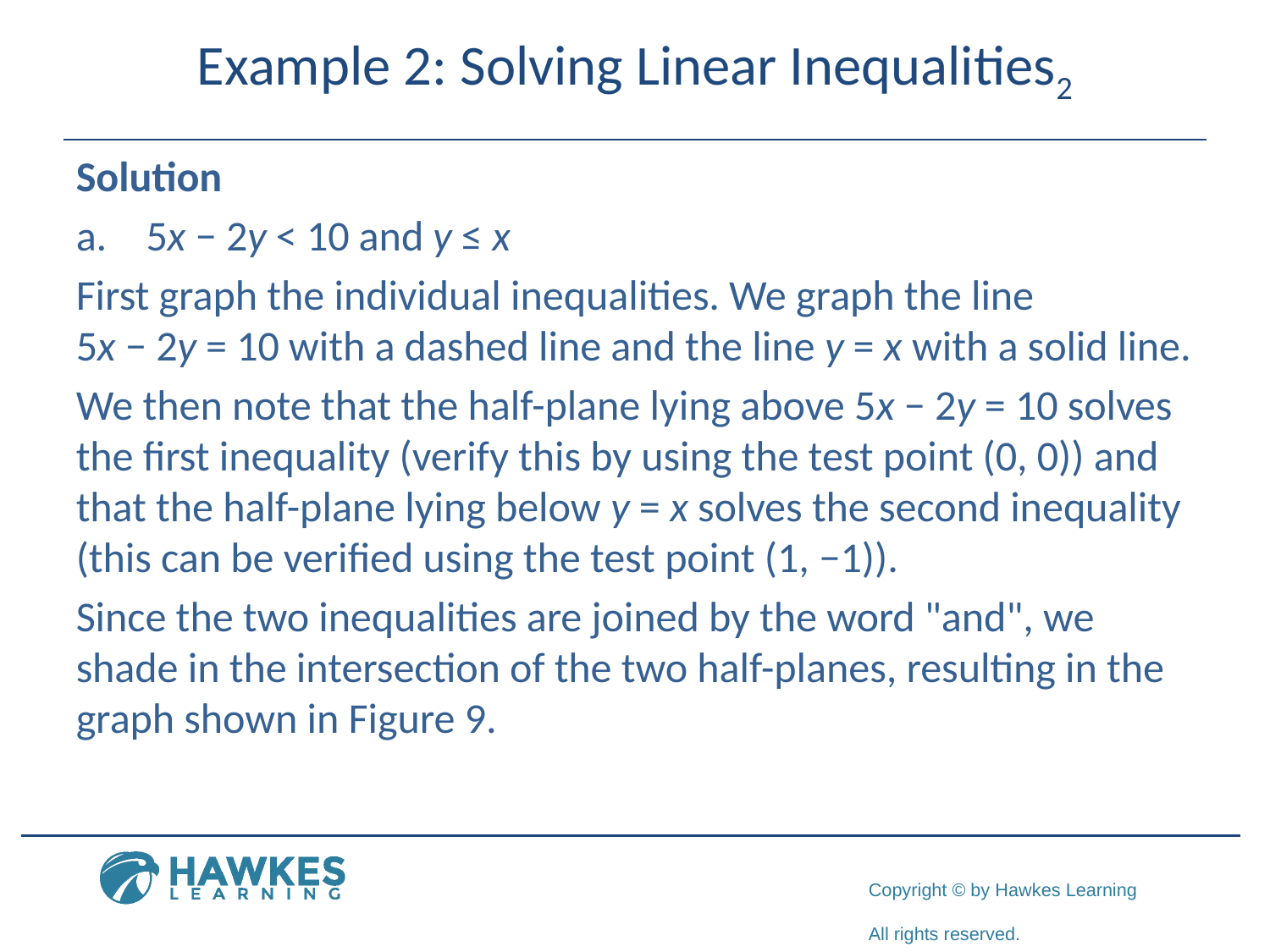

# Example 2: Solving Linear Inequalities2
Solution
a.	​5x − 2y < 10 and y ≤ x
​First graph the individual inequalities. We graph the line
5x − 2y = 10 with a dashed line and the line y = x with a solid line.
​We then note that the half-plane lying above 5x − 2y = 10 solves the first inequality (verify this by using the test point (0, 0)) and that the half-plane lying below y = x solves the second inequality (this can be verified using the test point (1, −1)).
​Since the two inequalities are joined by the word "and", we shade in the intersection of the two half-planes, resulting in the graph shown in Figure 9.
​